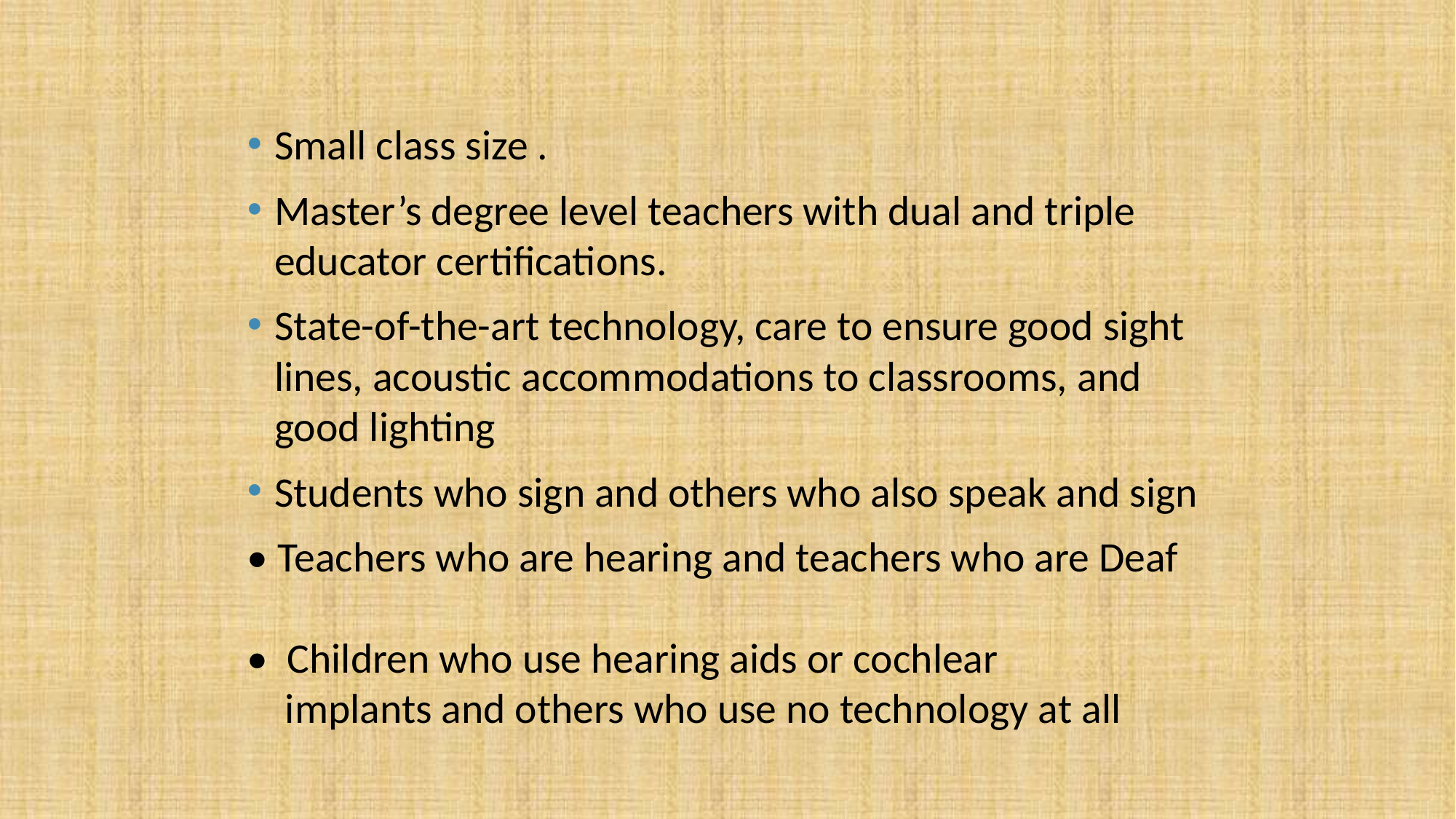

Small class size .
Master’s degree level teachers with dual and triple educator certifications.
State-of-the-art technology, care to ensure good sight lines, acoustic accommodations to classrooms, and good lighting
Students who sign and others who also speak and sign
• Teachers who are hearing and teachers who are Deaf
•  Children who use hearing aids or cochlear
    implants and others who use no technology at all